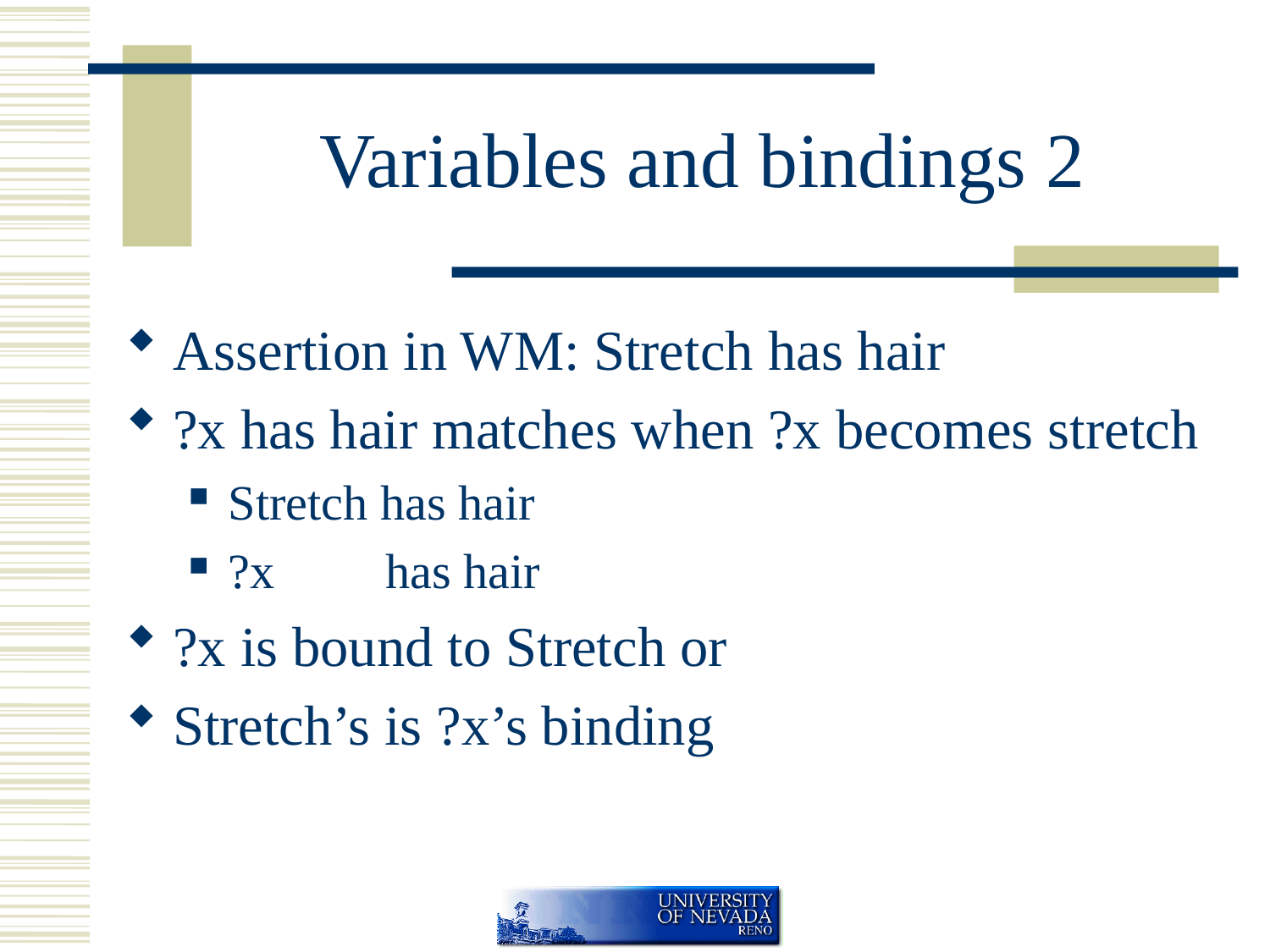

# Variables and bindings 2
Assertion in WM: Stretch has hair
?x has hair matches when ?x becomes stretch
Stretch has hair
?x         has hair
?x is bound to Stretch or
Stretch’s is ?x’s binding